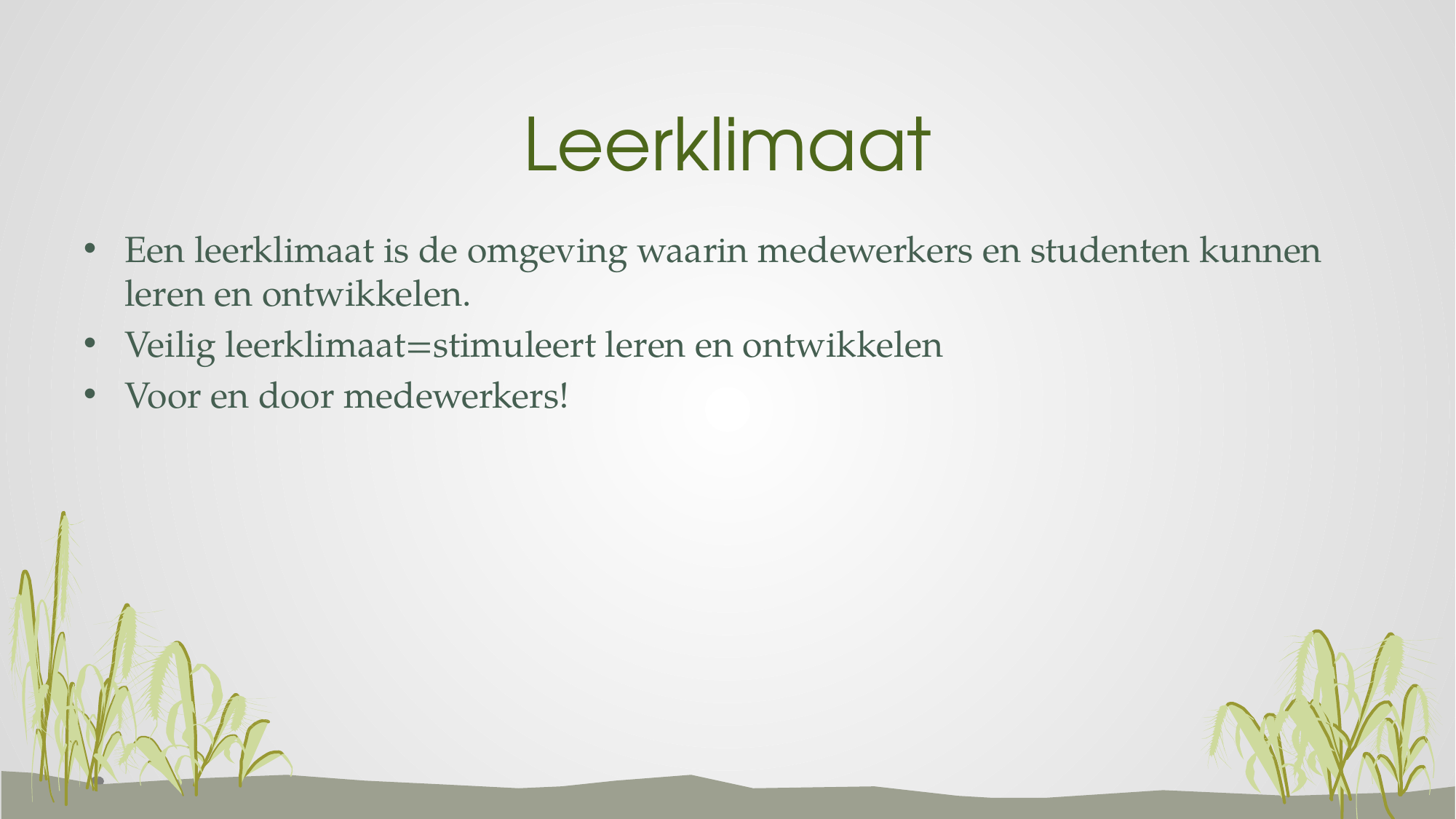

# Leerklimaat
Een leerklimaat is de omgeving waarin medewerkers en studenten kunnen leren en ontwikkelen.
Veilig leerklimaat=stimuleert leren en ontwikkelen
Voor en door medewerkers!